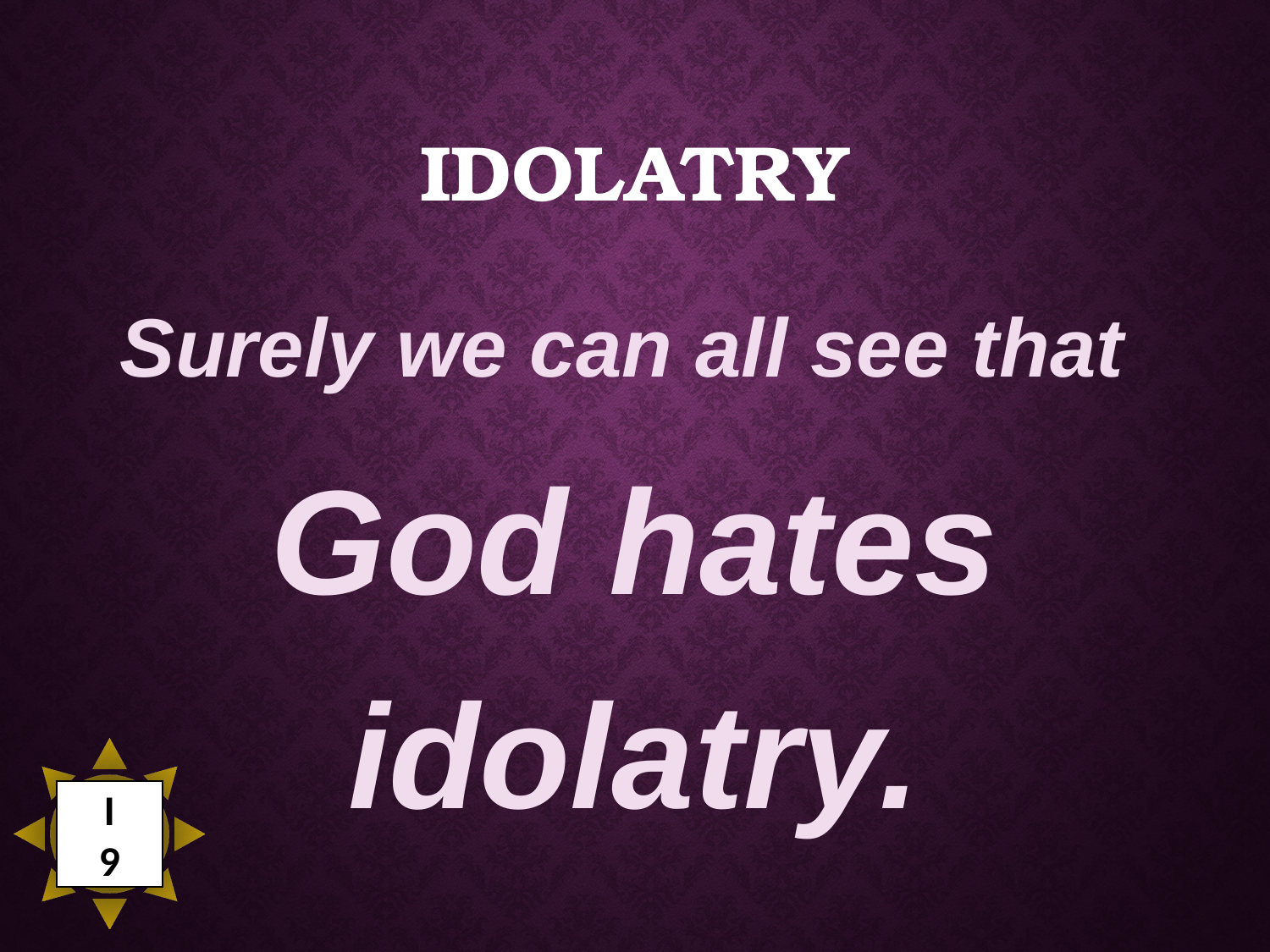

# idolatry
Surely we can all see that
God hates idolatry.

I
9